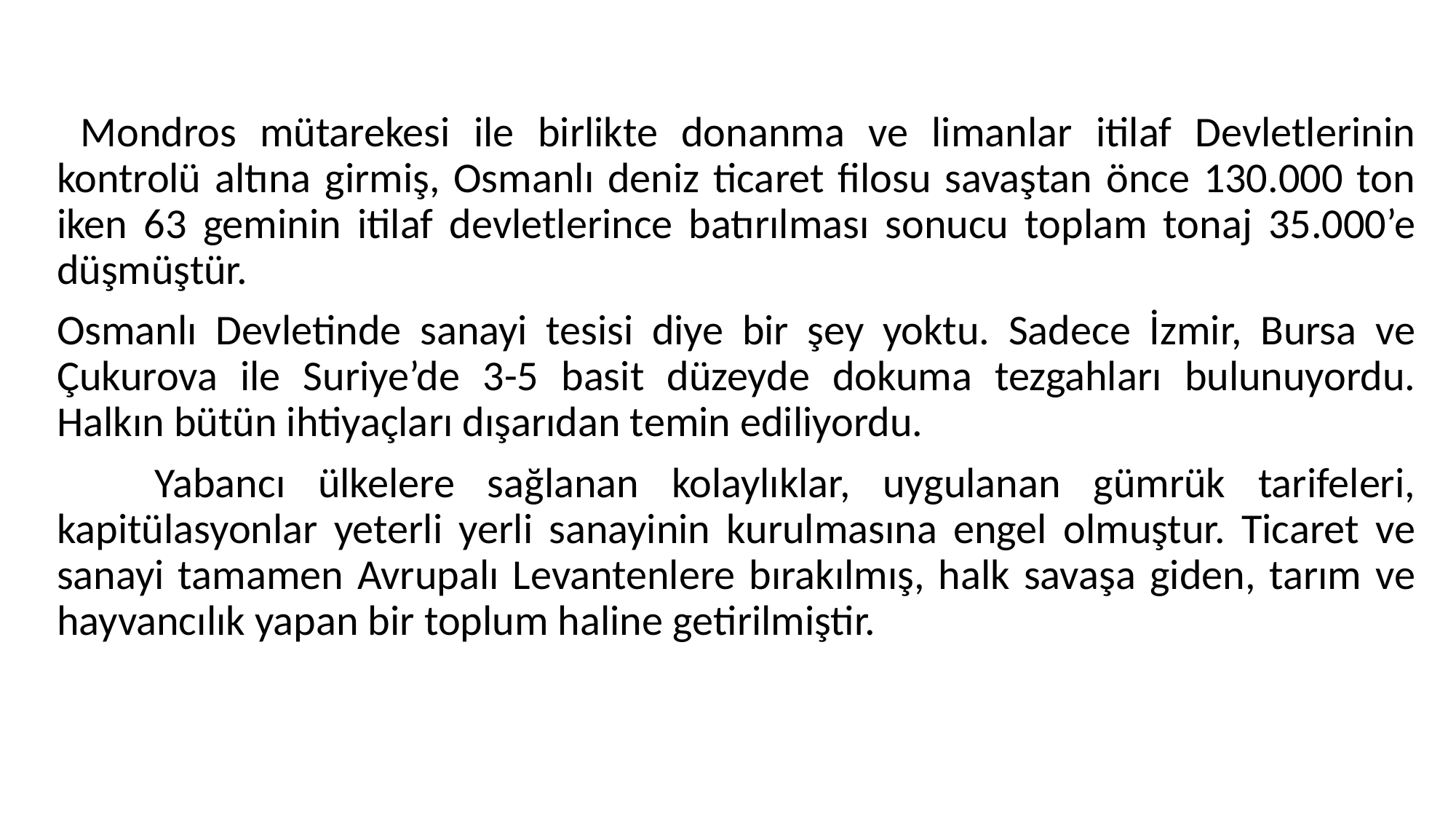

#
 Mondros mütarekesi ile birlikte donanma ve limanlar itilaf Devletlerinin kontrolü altına girmiş, Osmanlı deniz ticaret filosu savaştan önce 130.000 ton iken 63 geminin itilaf devletlerince batırılması sonucu toplam tonaj 35.000’e düşmüştür.
Osmanlı Devletinde sanayi tesisi diye bir şey yoktu. Sadece İzmir, Bursa ve Çukurova ile Suriye’de 3-5 basit düzeyde dokuma tezgahları bulunuyordu. Halkın bütün ihtiyaçları dışarıdan temin ediliyordu.
   Yabancı ülkelere sağlanan kolaylıklar, uygulanan gümrük tarifeleri, kapitülasyonlar yeterli yerli sanayinin kurulmasına engel olmuştur. Ticaret ve sanayi tamamen Avrupalı Levantenlere bırakılmış, halk savaşa giden, tarım ve hayvancılık yapan bir toplum haline getirilmiştir.